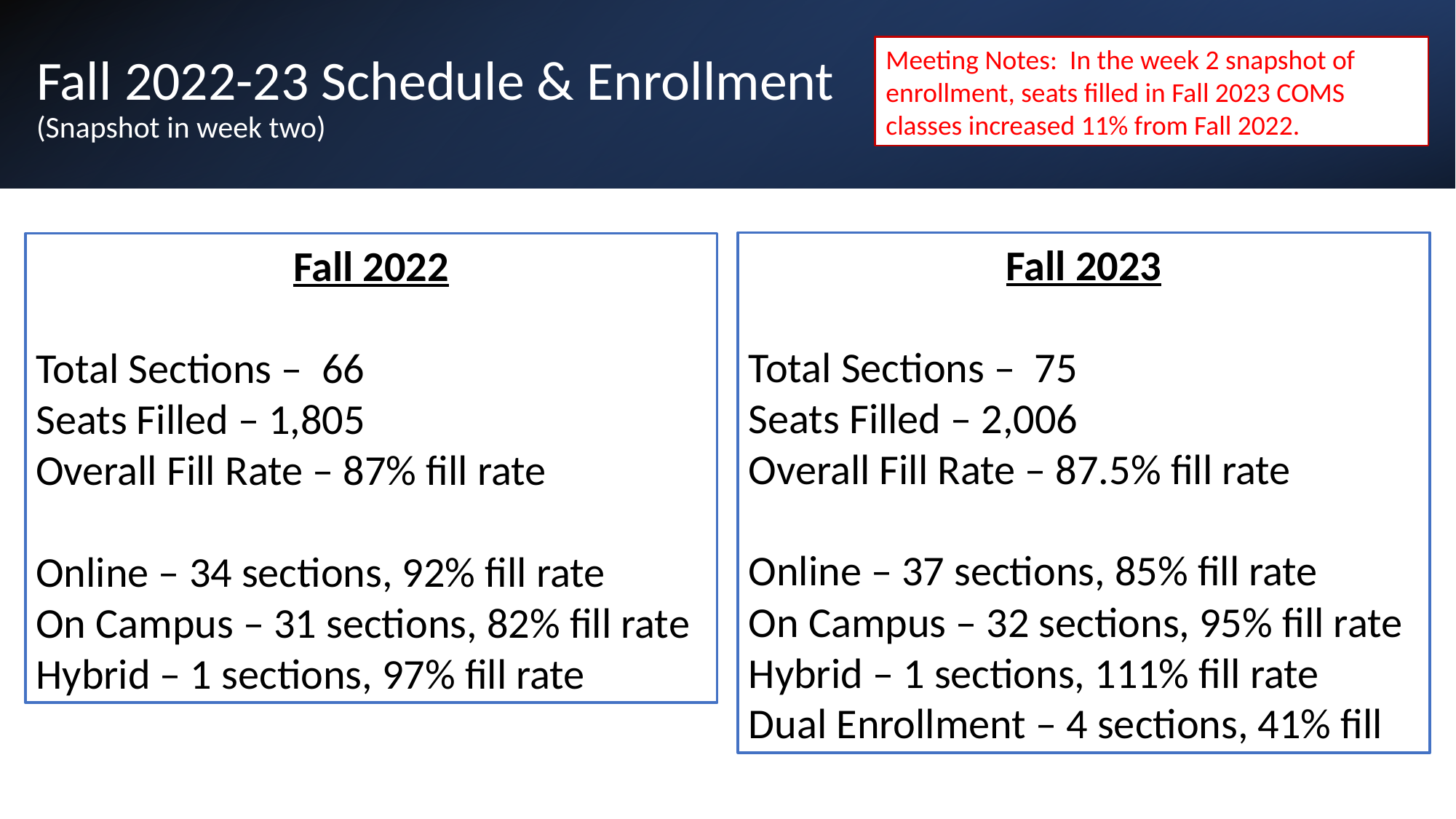

Meeting Notes:  In the week 2 snapshot of enrollment, seats filled in Fall 2023 COMS classes increased 11% from Fall 2022.
# Fall 2022-23 Schedule & Enrollment (Snapshot in week two)

Fall 2023

Total Sections –  75
Seats Filled – 2,006
Overall Fill Rate – 87.5% fill rate

Online – 37 sections, 85% fill rate
On Campus – 32 sections, 95% fill rate
Hybrid – 1 sections, 111% fill rate
Dual Enrollment – 4 sections, 41% fill
Fall 2022

Total Sections –  66
Seats Filled – 1,805
Overall Fill Rate – 87% fill rate

Online – 34 sections, 92% fill rate
On Campus – 31 sections, 82% fill rate
Hybrid – 1 sections, 97% fill rate